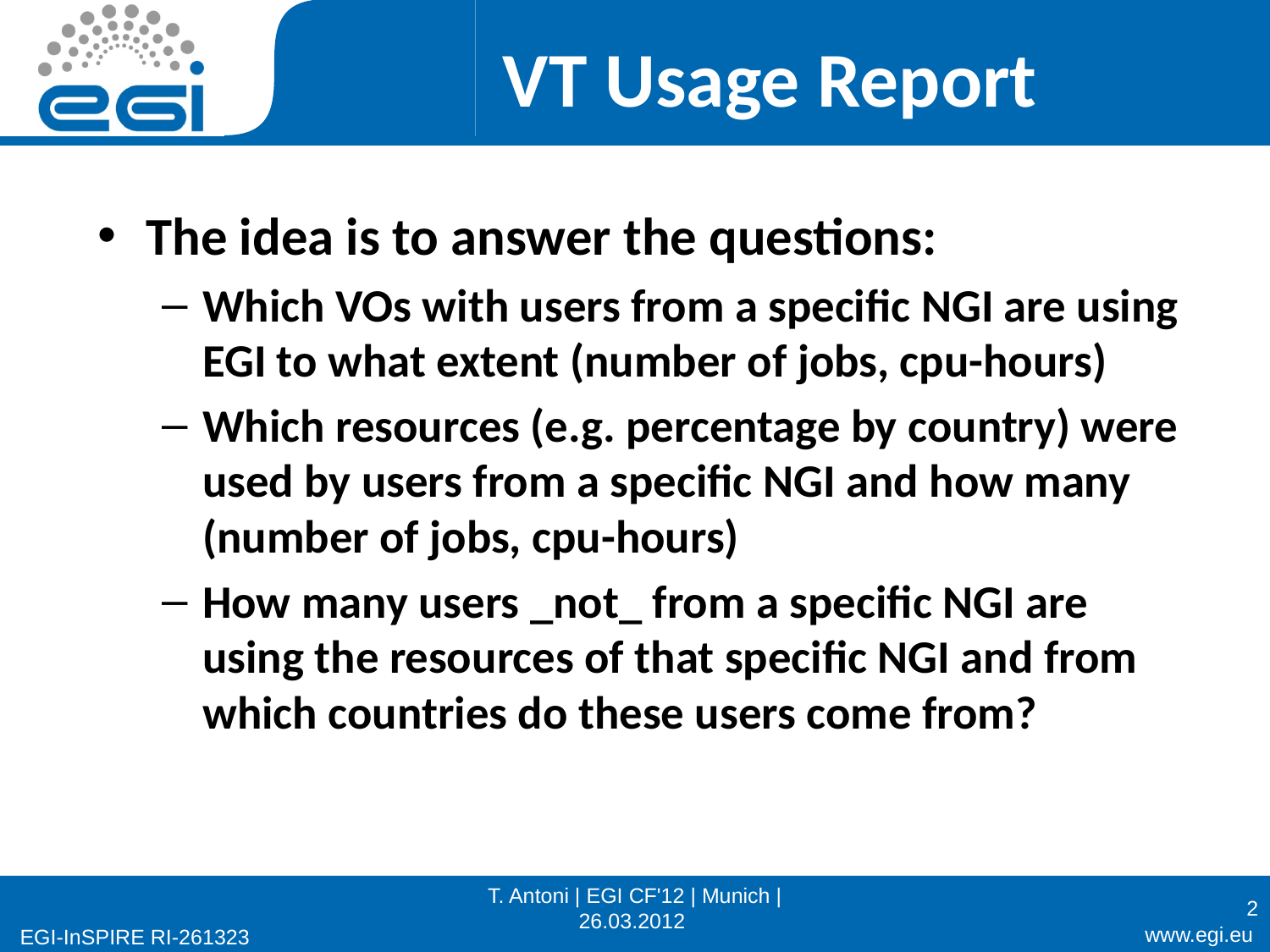

# VT Usage Report
The idea is to answer the questions:
Which VOs with users from a specific NGI are using EGI to what extent (number of jobs, cpu-hours)
Which resources (e.g. percentage by country) were used by users from a specific NGI and how many (number of jobs, cpu-hours)
How many users _not_ from a specific NGI are using the resources of that specific NGI and from which countries do these users come from?

T. Antoni | EGI CF'12 | Munich | 26.03.2012
2